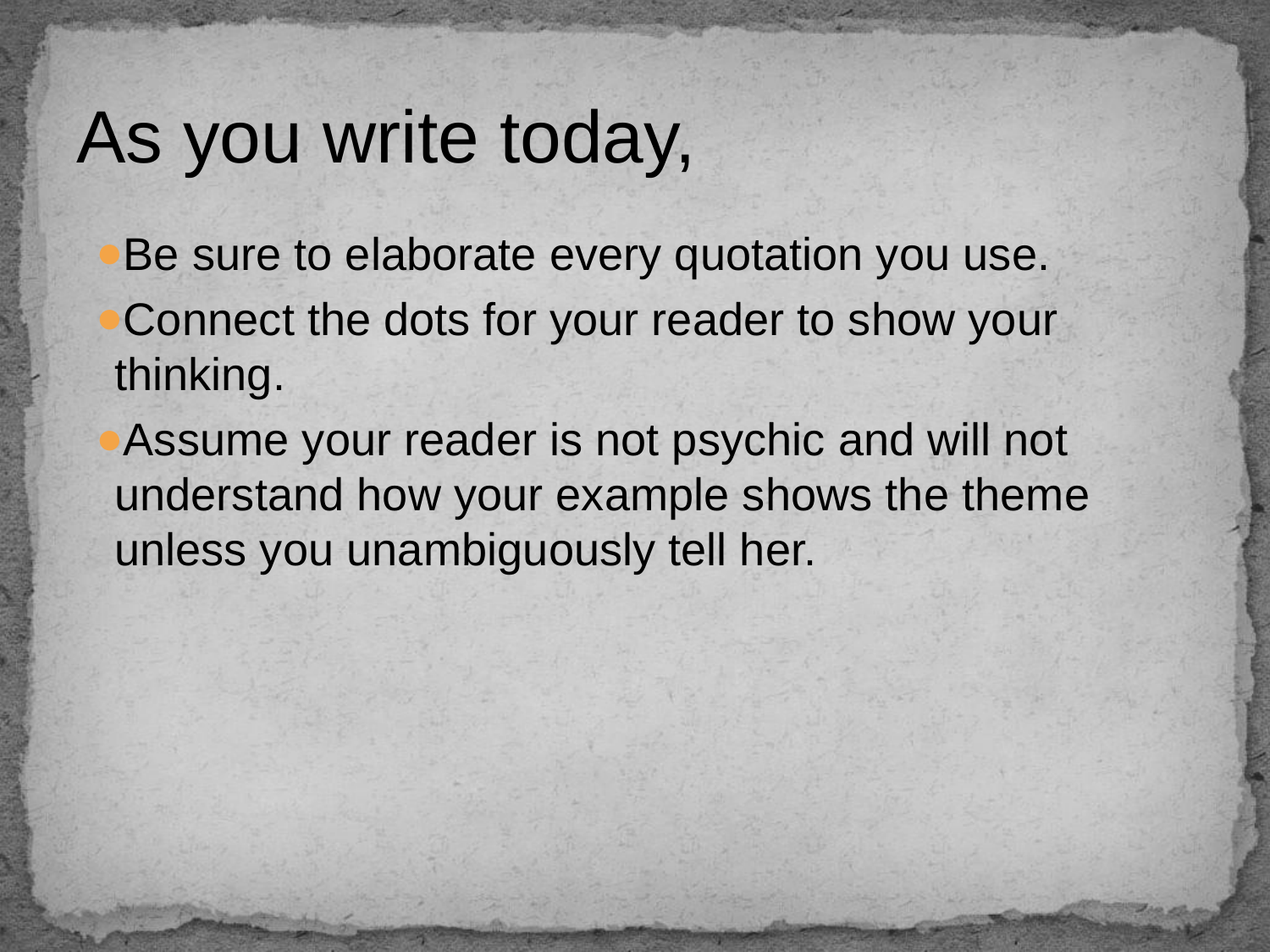

# As you write today,
Be sure to elaborate every quotation you use.
Connect the dots for your reader to show your thinking.
Assume your reader is not psychic and will not understand how your example shows the theme unless you unambiguously tell her.